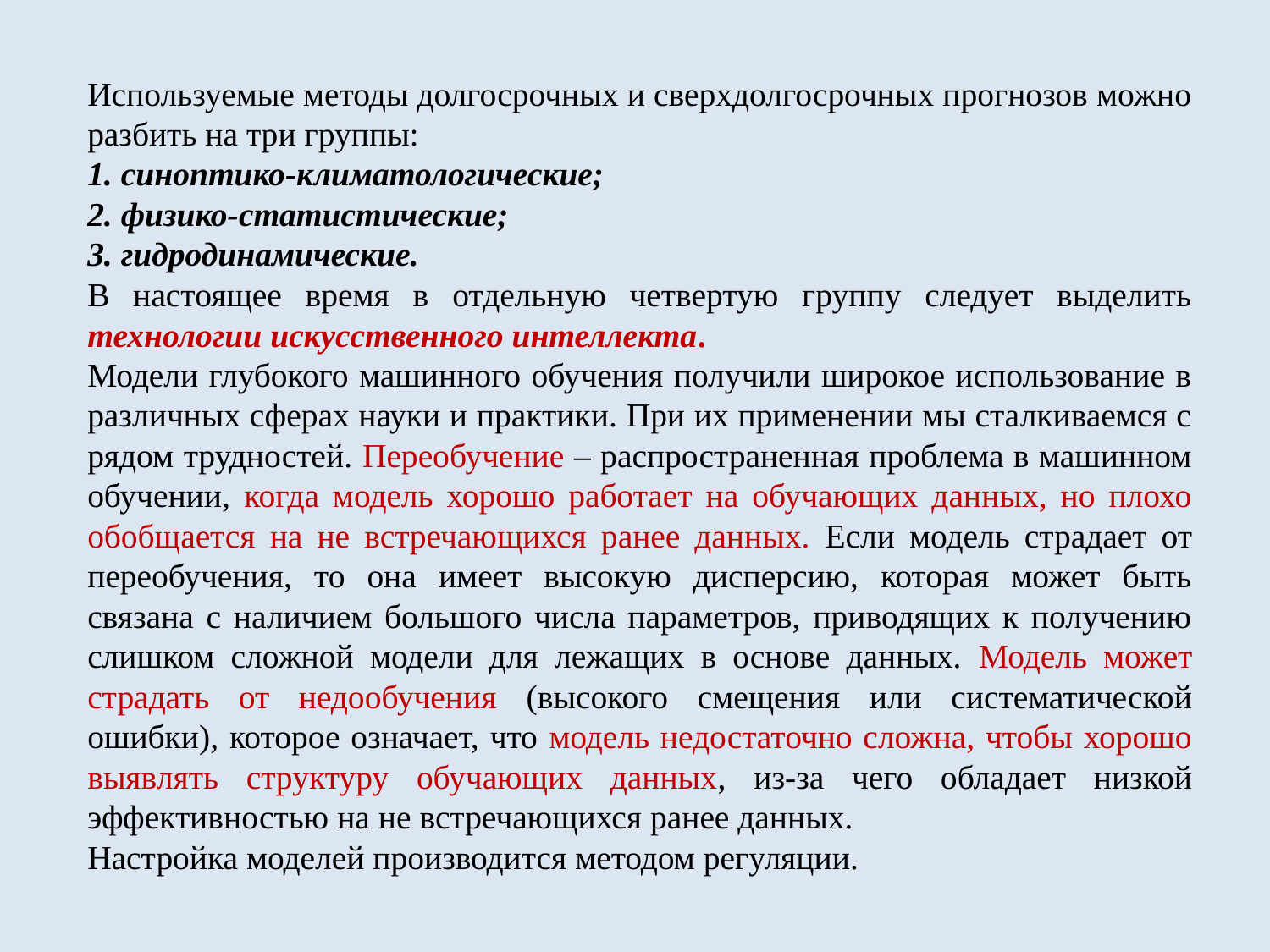

Используемые методы долгосрочных и сверхдолгосрочных прогнозов можно разбить на три группы:
1. синоптико-климатологические;
2. физико-статистические;
3. гидродинамические.
В настоящее время в отдельную четвертую группу следует выделить технологии искусственного интеллекта.
Модели глубокого машинного обучения получили широкое использование в различных сферах науки и практики. При их применении мы сталкиваемся с рядом трудностей. Переобучение – распространенная проблема в машинном обучении, когда модель хорошо работает на обучающих данных, но плохо обобщается на не встречающихся ранее данных. Если модель страдает от переобучения, то она имеет высокую дисперсию, которая может быть связана с наличием большого числа параметров, приводящих к получению слишком сложной модели для лежащих в основе данных. Модель может страдать от недообучения (высокого смещения или систематической ошибки), которое означает, что модель недостаточно сложна, чтобы хорошо выявлять структуру обучающих данных, из-за чего обладает низкой эффективностью на не встречающихся ранее данных.
Настройка моделей производится методом регуляции.